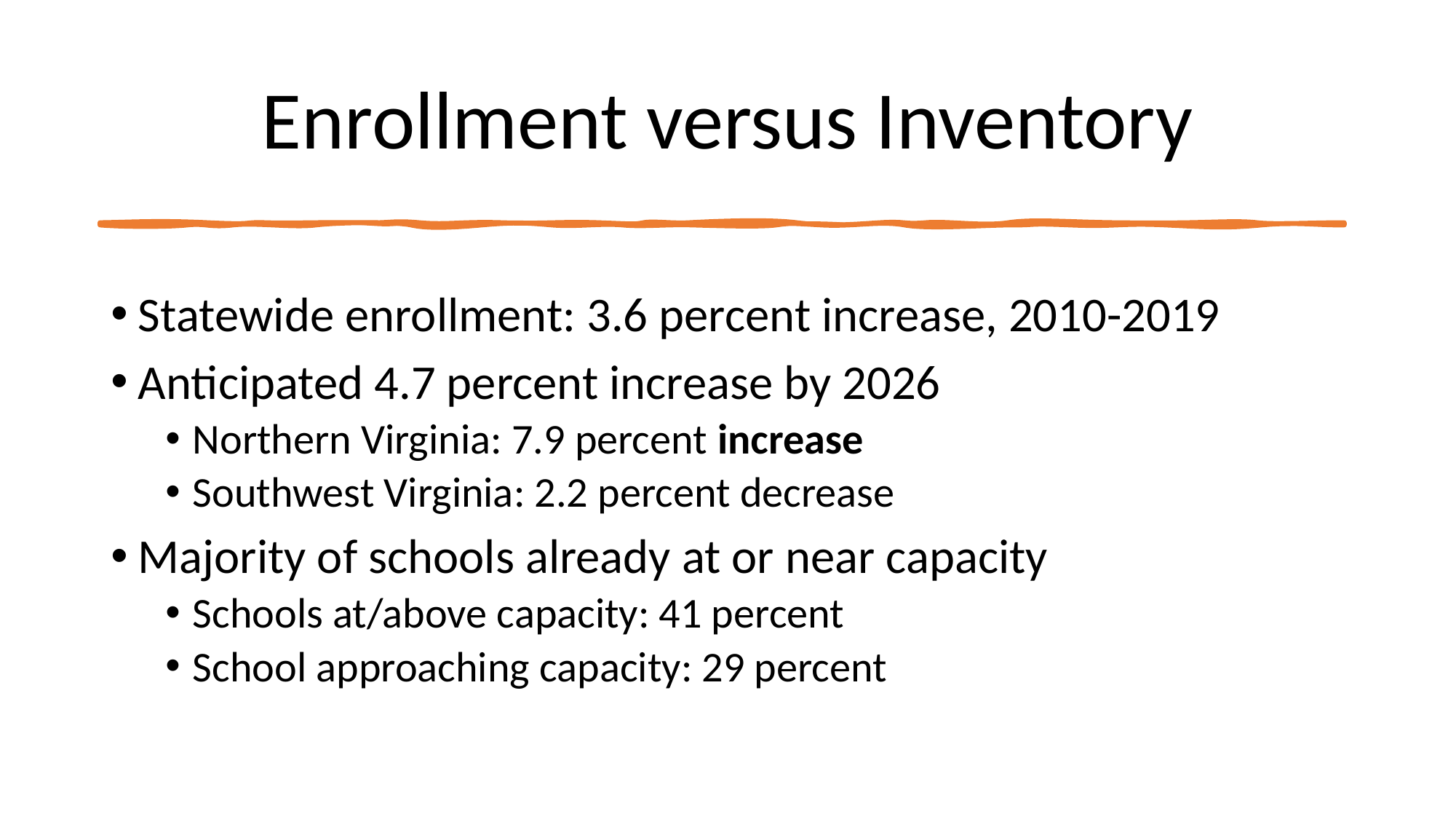

# Enrollment versus Inventory

Statewide enrollment: 3.6 percent increase, 2010-2019
Anticipated 4.7 percent increase by 2026
Northern Virginia: 7.9 percent increase
Southwest Virginia: 2.2 percent decrease
Majority of schools already at or near capacity
Schools at/above capacity: 41 percent
School approaching capacity: 29 percent

4